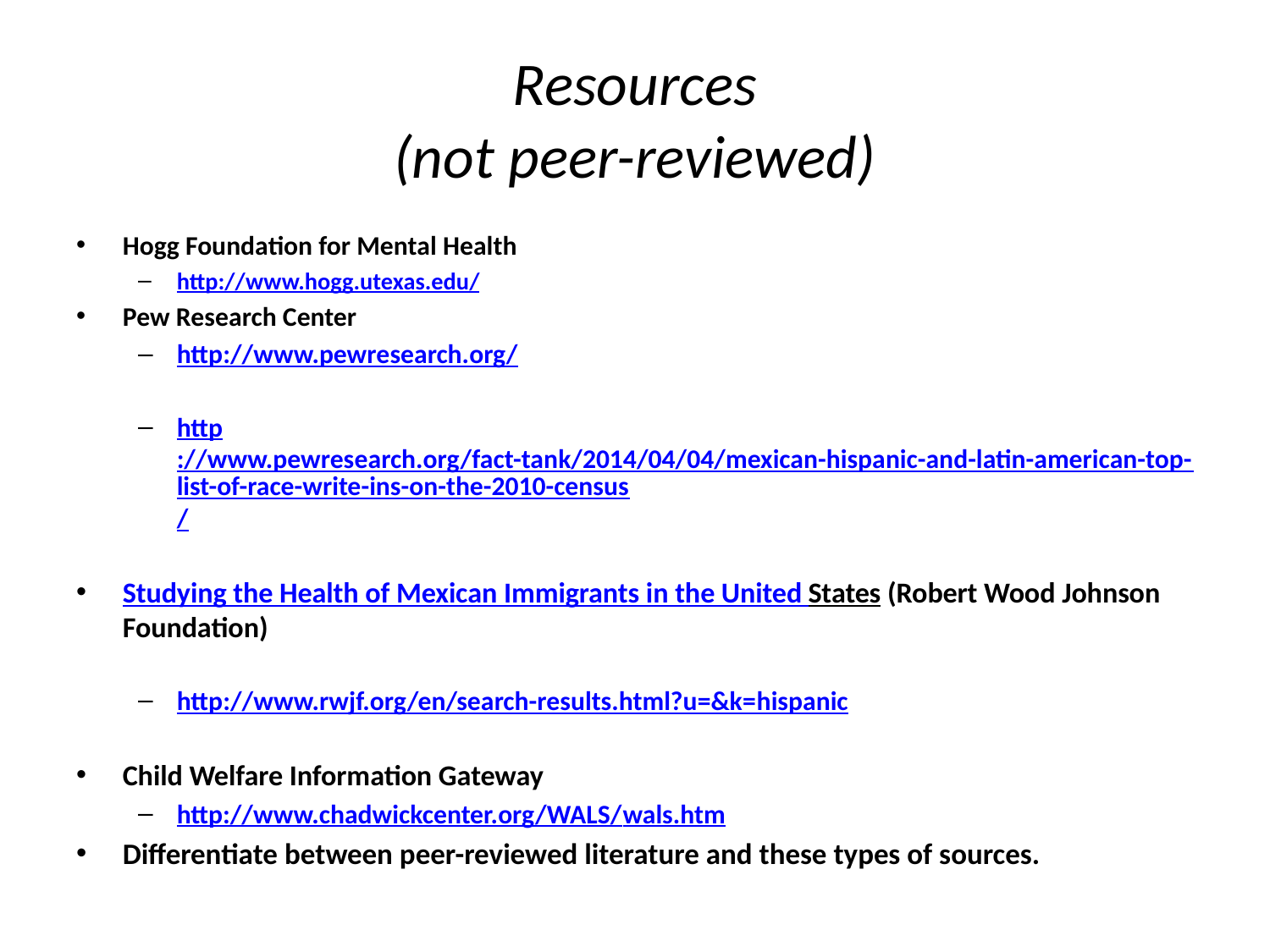

# Resources (not peer-reviewed)
Hogg Foundation for Mental Health
http://www.hogg.utexas.edu/
Pew Research Center
http://www.pewresearch.org/

http://www.pewresearch.org/fact-tank/2014/04/04/mexican-hispanic-and-latin-american-top-list-of-race-write-ins-on-the-2010-census/

Studying the Health of Mexican Immigrants in the United States (Robert Wood Johnson Foundation)

http://www.rwjf.org/en/search-results.html?u=&k=hispanic

Child Welfare Information Gateway
http://www.chadwickcenter.org/WALS/wals.htm
Differentiate between peer-reviewed literature and these types of sources.